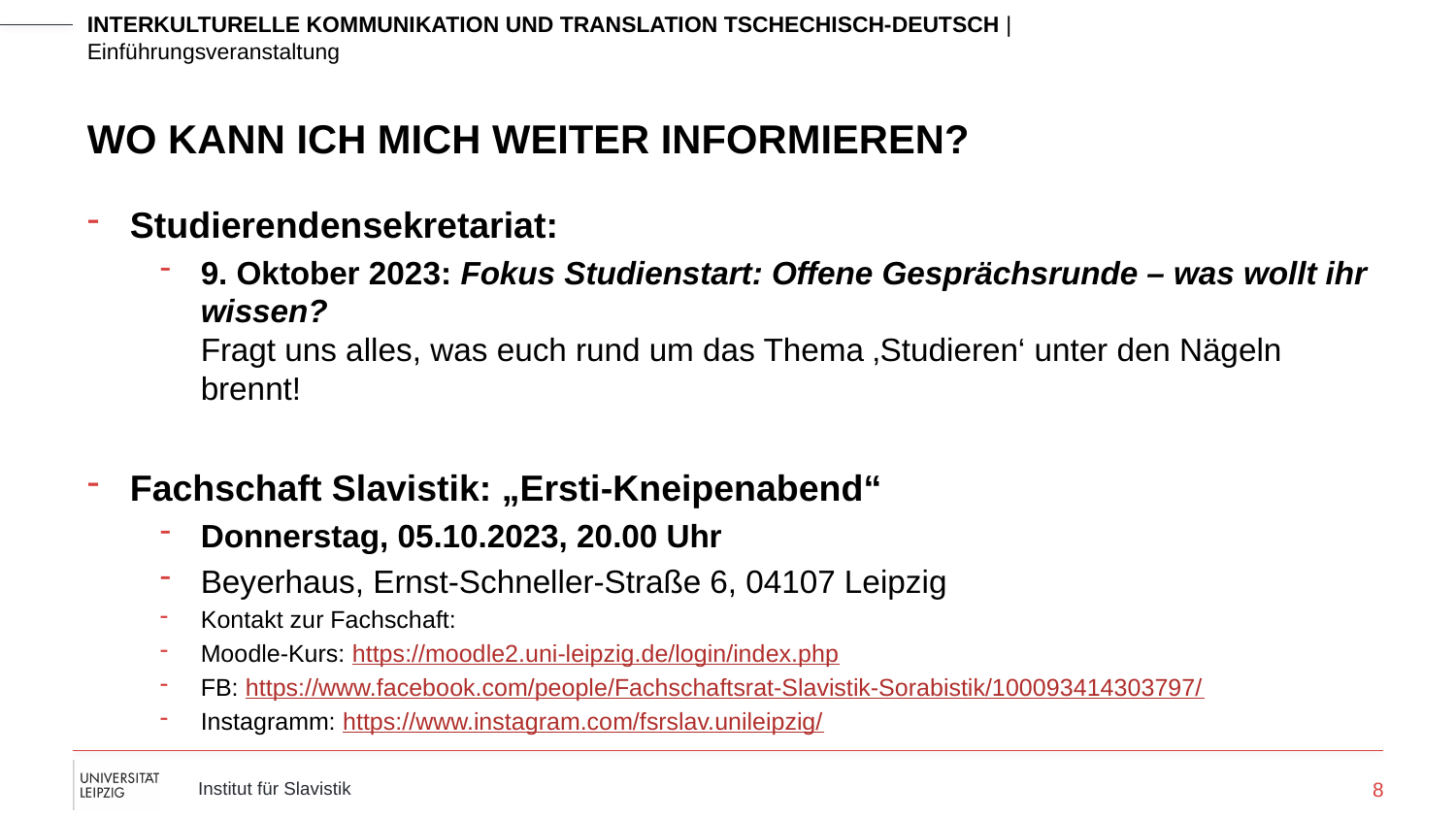

# Wo kann ich mich weiter Informieren?
Studierendensekretariat:
9. Oktober 2023: Fokus Studienstart: Offene Gesprächsrunde – was wollt ihr wissen?
Fragt uns alles, was euch rund um das Thema ‚Studieren‘ unter den Nägeln brennt!

Fachschaft Slavistik: „Ersti-Kneipenabend“
Donnerstag, 05.10.2023, 20.00 Uhr
Beyerhaus, Ernst-Schneller-Straße 6, 04107 Leipzig
Kontakt zur Fachschaft:
Moodle-Kurs: https://moodle2.uni-leipzig.de/login/index.php
FB: https://www.facebook.com/people/Fachschaftsrat-Slavistik-Sorabistik/100093414303797/
Instagramm: https://www.instagram.com/fsrslav.unileipzig/

8